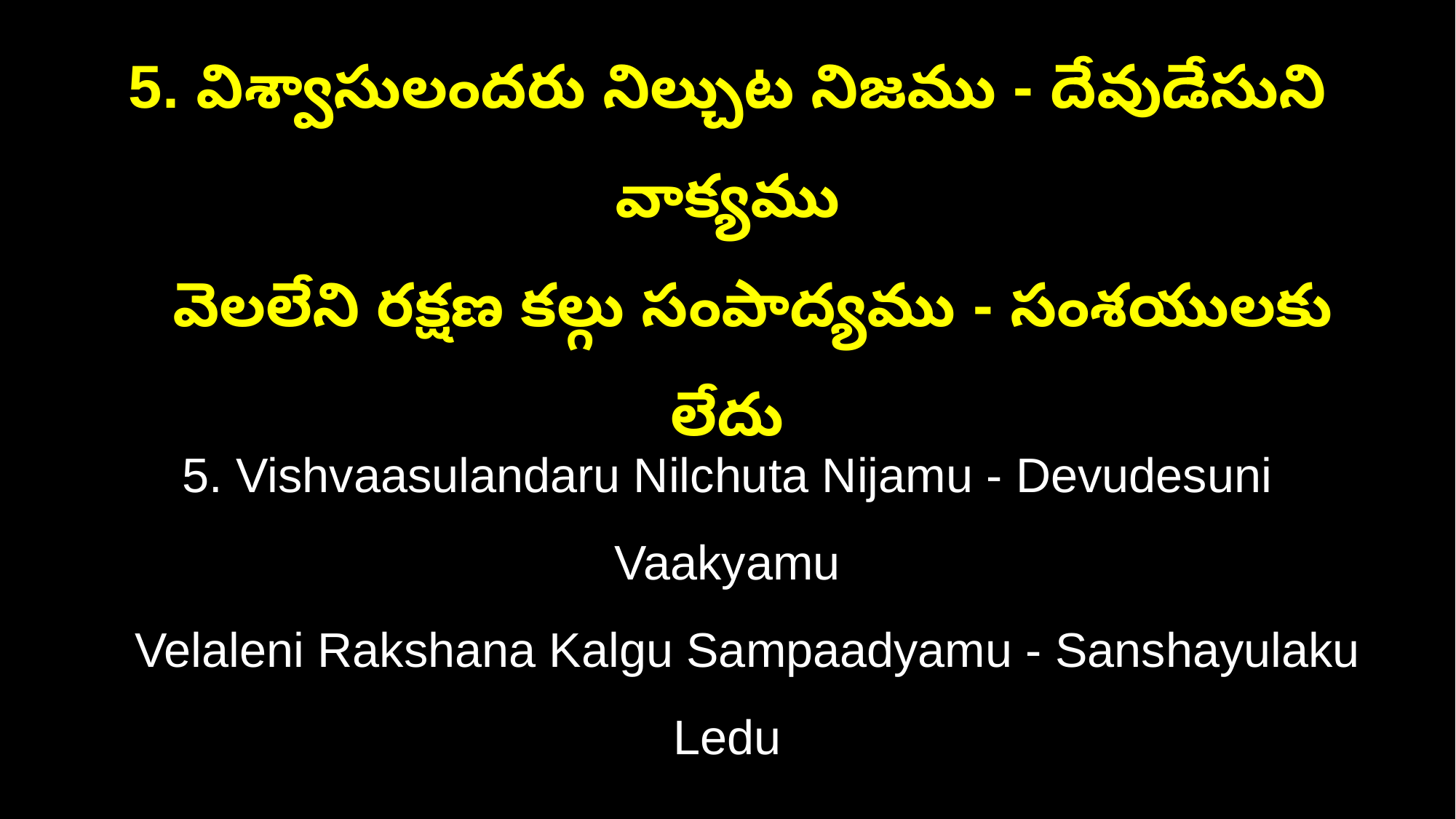

5. విశ్వాసులందరు నిల్చుట నిజము - దేవుడేసుని వాక్యము
   వెలలేని రక్షణ కల్గు సంపాద్యము - సంశయులకు లేదు
5. Vishvaasulandaru Nilchuta Nijamu - Devudesuni Vaakyamu
   Velaleni Rakshana Kalgu Sampaadyamu - Sanshayulaku Ledu